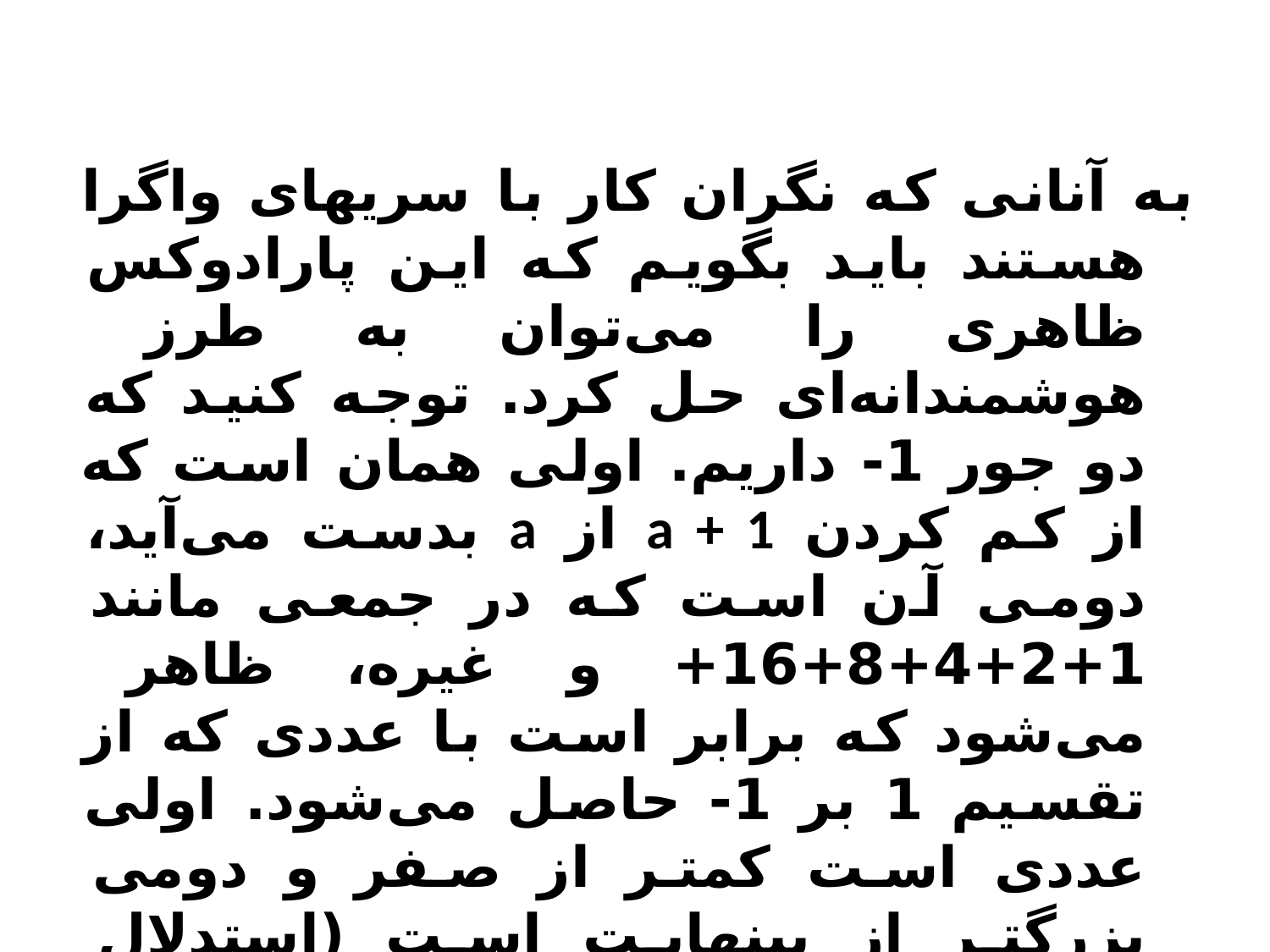

به آنانی که نگران کار با سریهای واگرا هستند باید بگویم که این پارادوکس ظاهری را می‌توان به طرز هوشمندانه‌ای حل کرد. توجه کنید که دو جور 1- داریم. اولی همان است که از کم کردن a + 1 از a بدست می‌آید، دومی آن است که در جمعی مانند 1+2+4+8+16+ و غیره، ظاهر می‌شود که برابر است با عددی که از تقسیم 1 بر 1- حاصل می‌شود. اولی عددی است کمتر از صفر و دومی بزرگتر از بینهایت است (استدلال والیس).